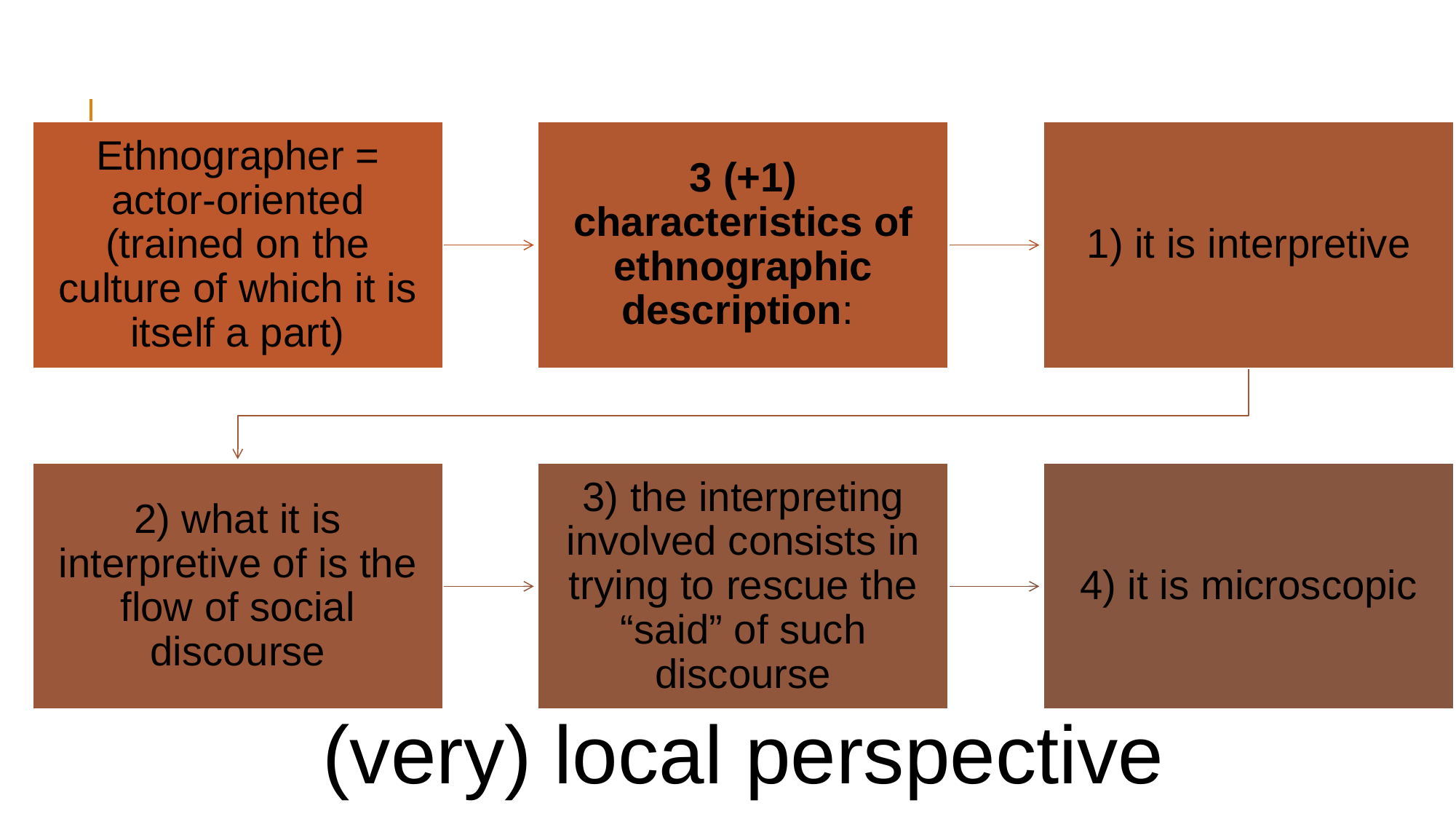

Ethnographer = actor-oriented (trained on the culture of which it is itself a part)

3 (+1) characteristics of ethnographic description:

1) it is interpretive

2) what it is interpretive of is the flow of social discourse

3) the interpreting involved consists in trying to rescue the “said” of such discourse
4) it is microscopic
(very) local perspective